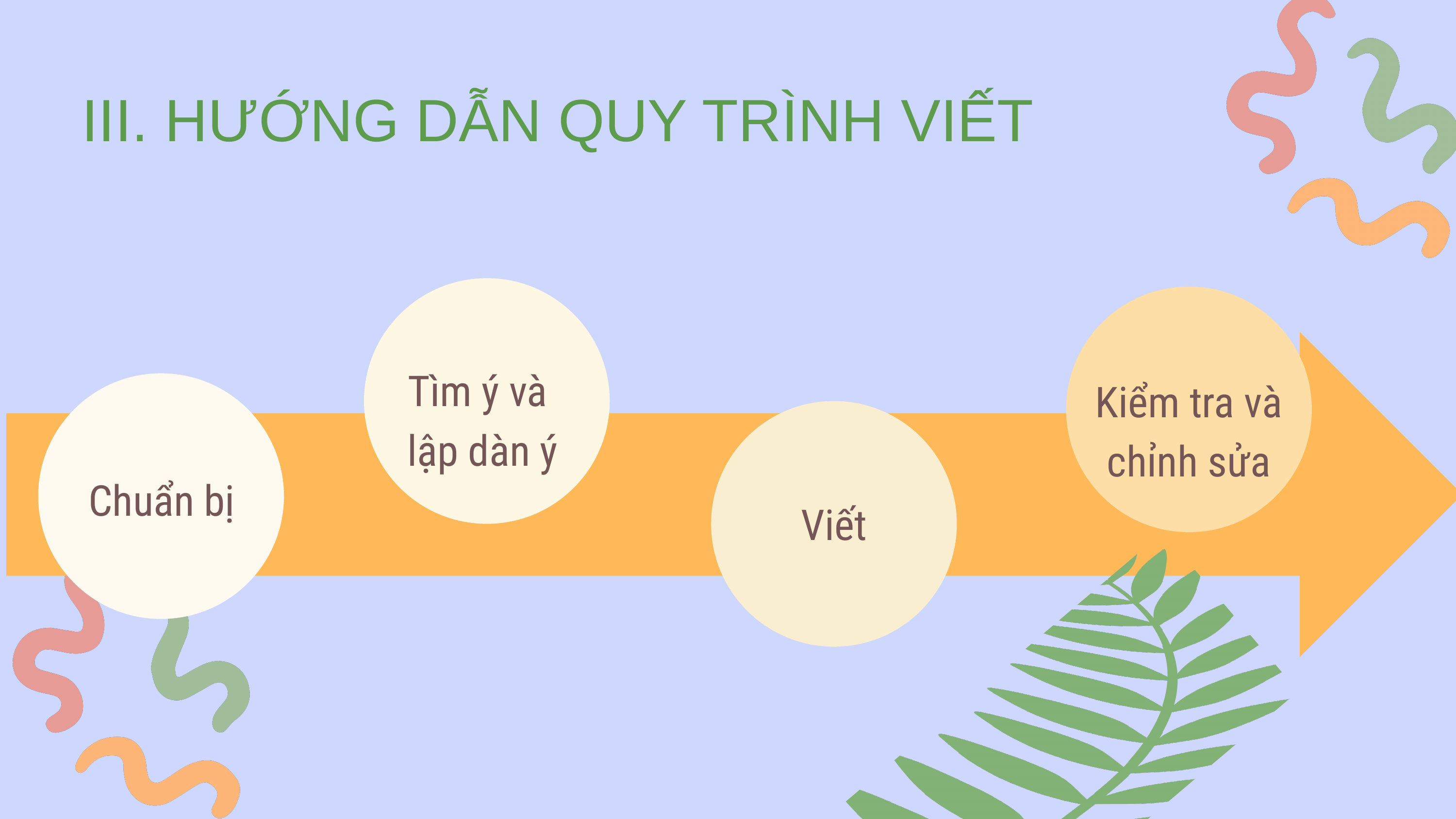

III. HƯỚNG DẪN QUY TRÌNH VIẾT

Tìm ý và
lập dàn ý
Kiểm tra và chỉnh sửa

Chuẩn bị
Viết